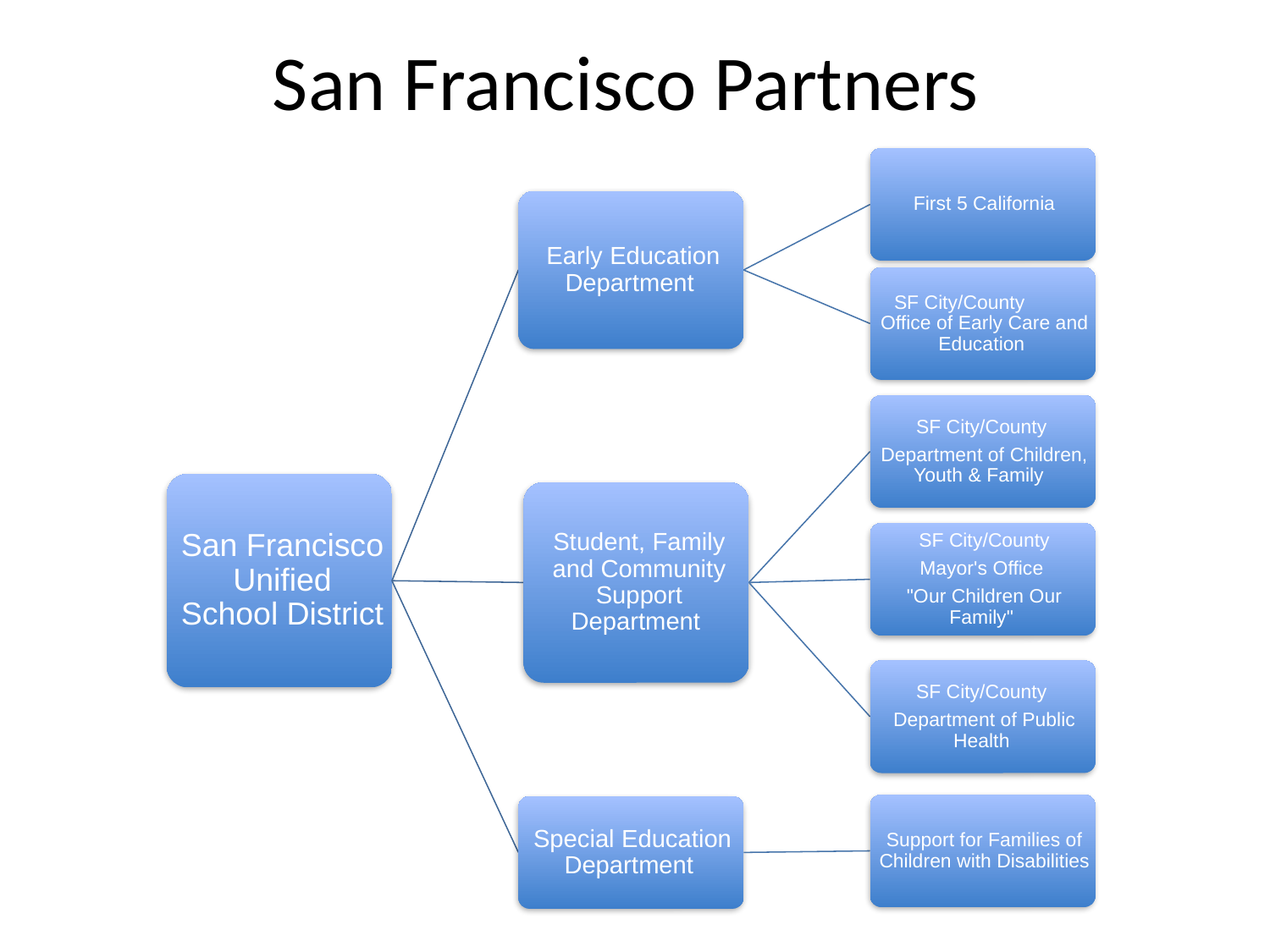

# San Francisco Partners
San Francisco Unified School District

Early Education Department

First 5 California

SF City/County          Office of Early Care and Education

Student, Family and Community Support Department

SF City/County
Department of Children, Youth & Family

SF City/County
Mayor's Office
"Our Children Our Family"

SF City/County
Department of Public Health

Special Education Department

Support for Families of Children with Disabilities